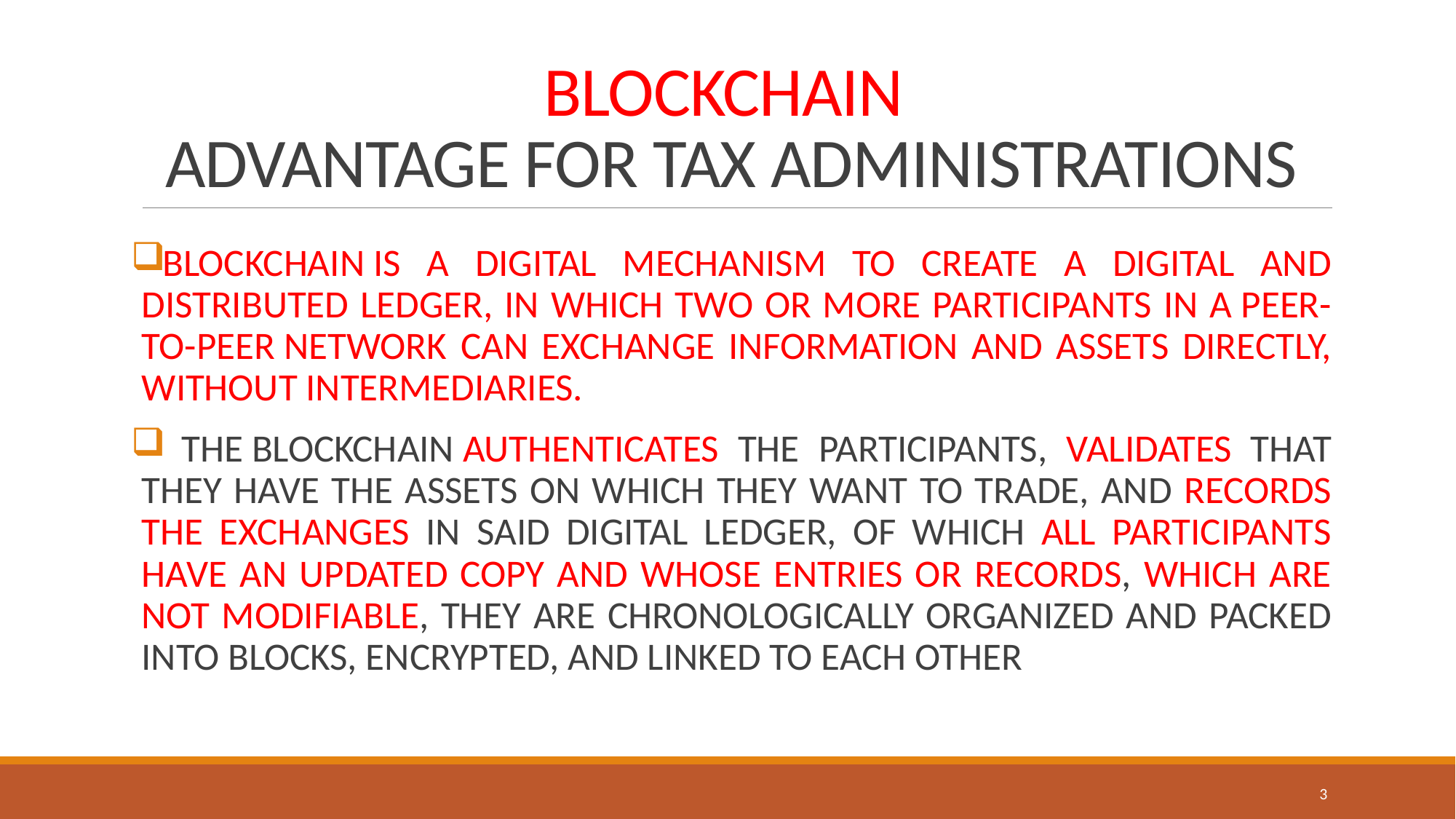

# BLOCKCHAIN ADVANTAGE FOR TAX ADMINISTRATIONS
BLOCKCHAIN IS A DIGITAL MECHANISM TO CREATE A DIGITAL AND DISTRIBUTED LEDGER, IN WHICH TWO OR MORE PARTICIPANTS IN A PEER-TO-PEER NETWORK CAN EXCHANGE INFORMATION AND ASSETS DIRECTLY, WITHOUT INTERMEDIARIES.
 THE BLOCKCHAIN AUTHENTICATES THE PARTICIPANTS, VALIDATES THAT THEY HAVE THE ASSETS ON WHICH THEY WANT TO TRADE, AND RECORDS THE EXCHANGES IN SAID DIGITAL LEDGER, OF WHICH ALL PARTICIPANTS HAVE AN UPDATED COPY AND WHOSE ENTRIES OR RECORDS, WHICH ARE NOT MODIFIABLE, THEY ARE CHRONOLOGICALLY ORGANIZED AND PACKED INTO BLOCKS, ENCRYPTED, AND LINKED TO EACH OTHER
3